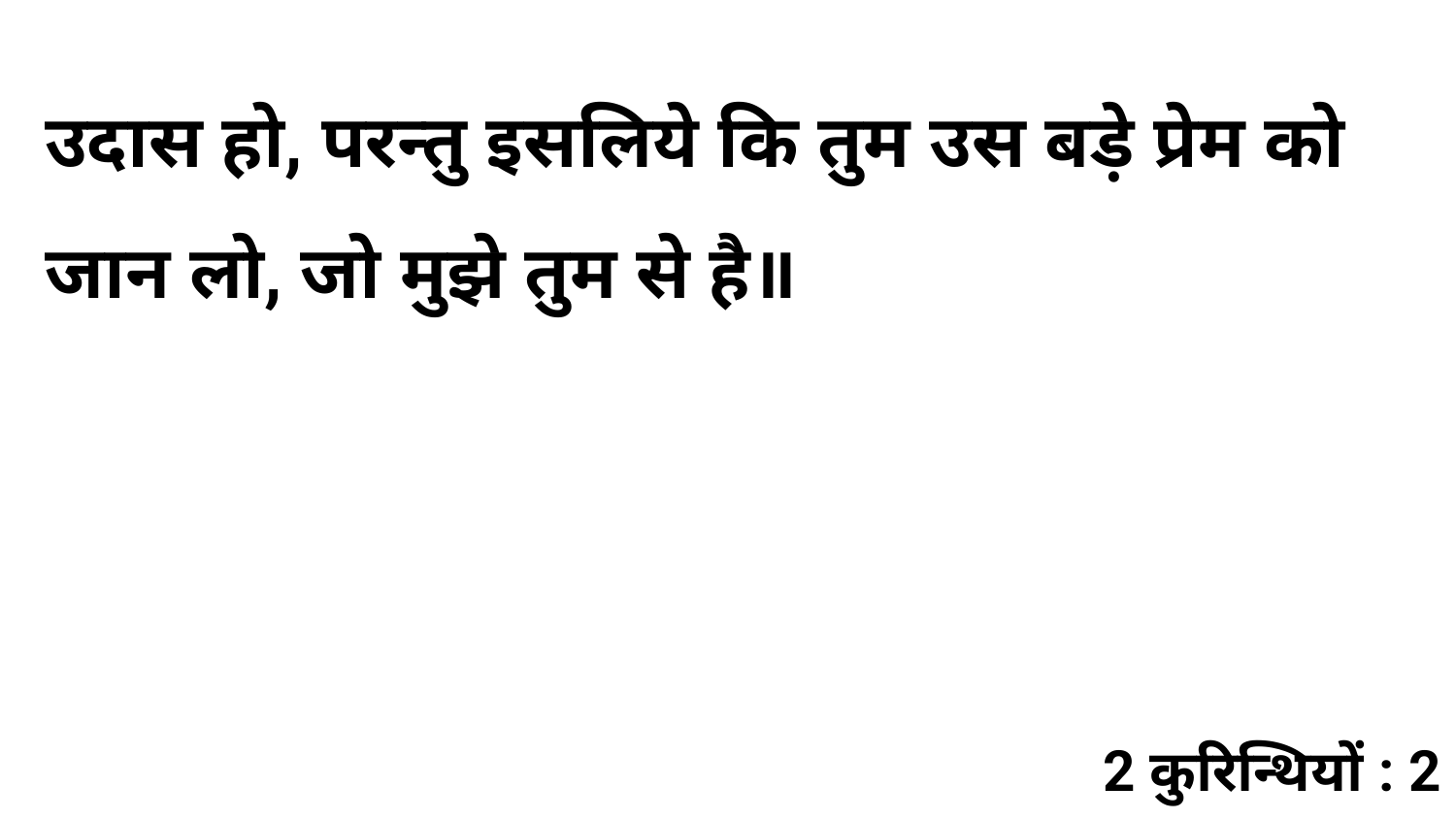

उदास हो, परन्तु इसलिये कि तुम उस बड़े प्रेम को जान लो, जो मुझे तुम से है॥
2 कुरिन्थियों : 2